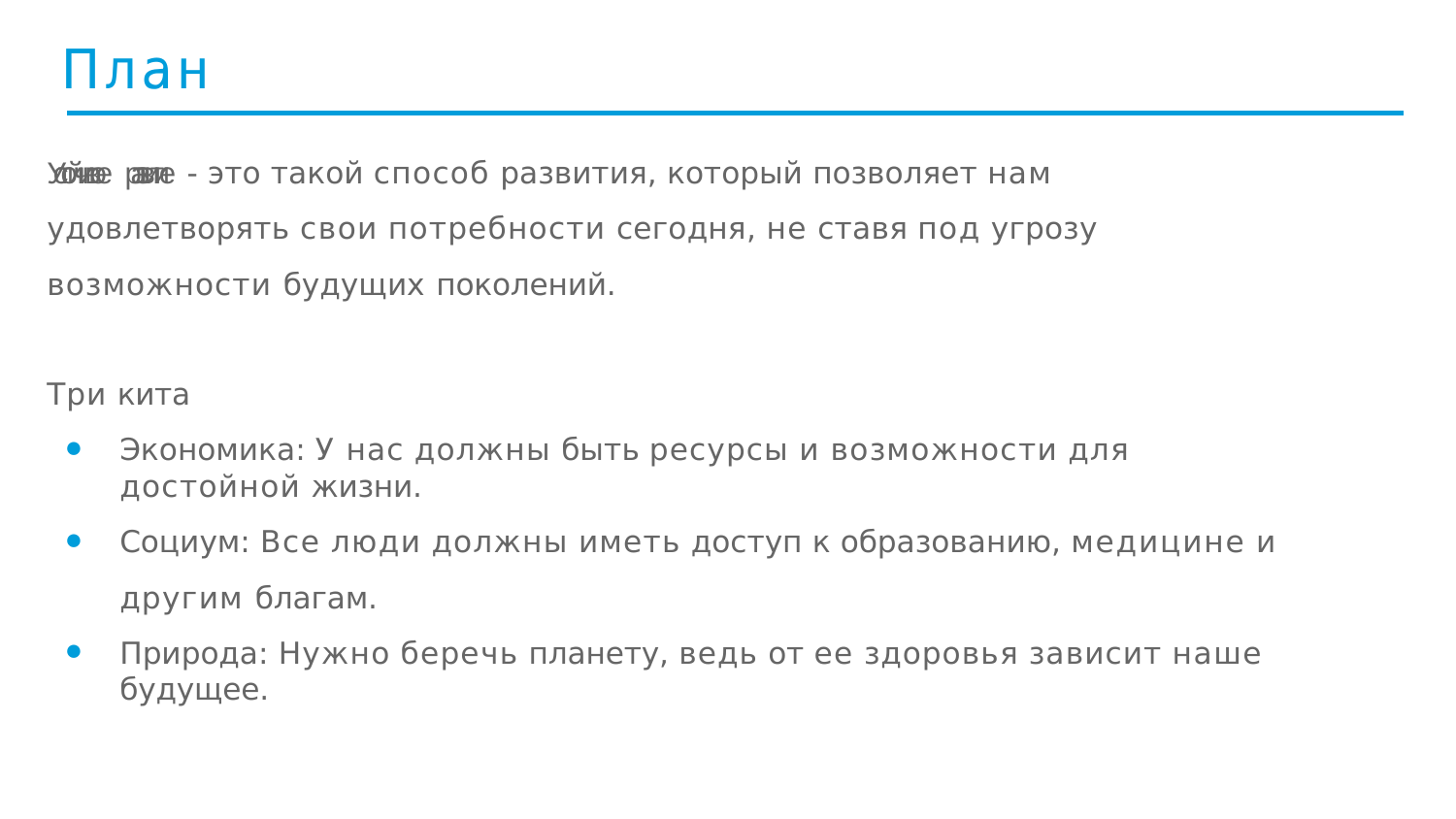

# План

Устойчивое развитие - это такой способ развития, который позволяет нам удовлетворять свои потребности сегодня, не ставя под угрозу возможности будущих поколений.

Три кита
Экономика: У нас должны быть ресурсы и возможности для достойной жизни.
Социум: Все люди должны иметь доступ к образованию, медицине и другим благам.
Природа: Нужно беречь планету, ведь от ее здоровья зависит наше будущее.